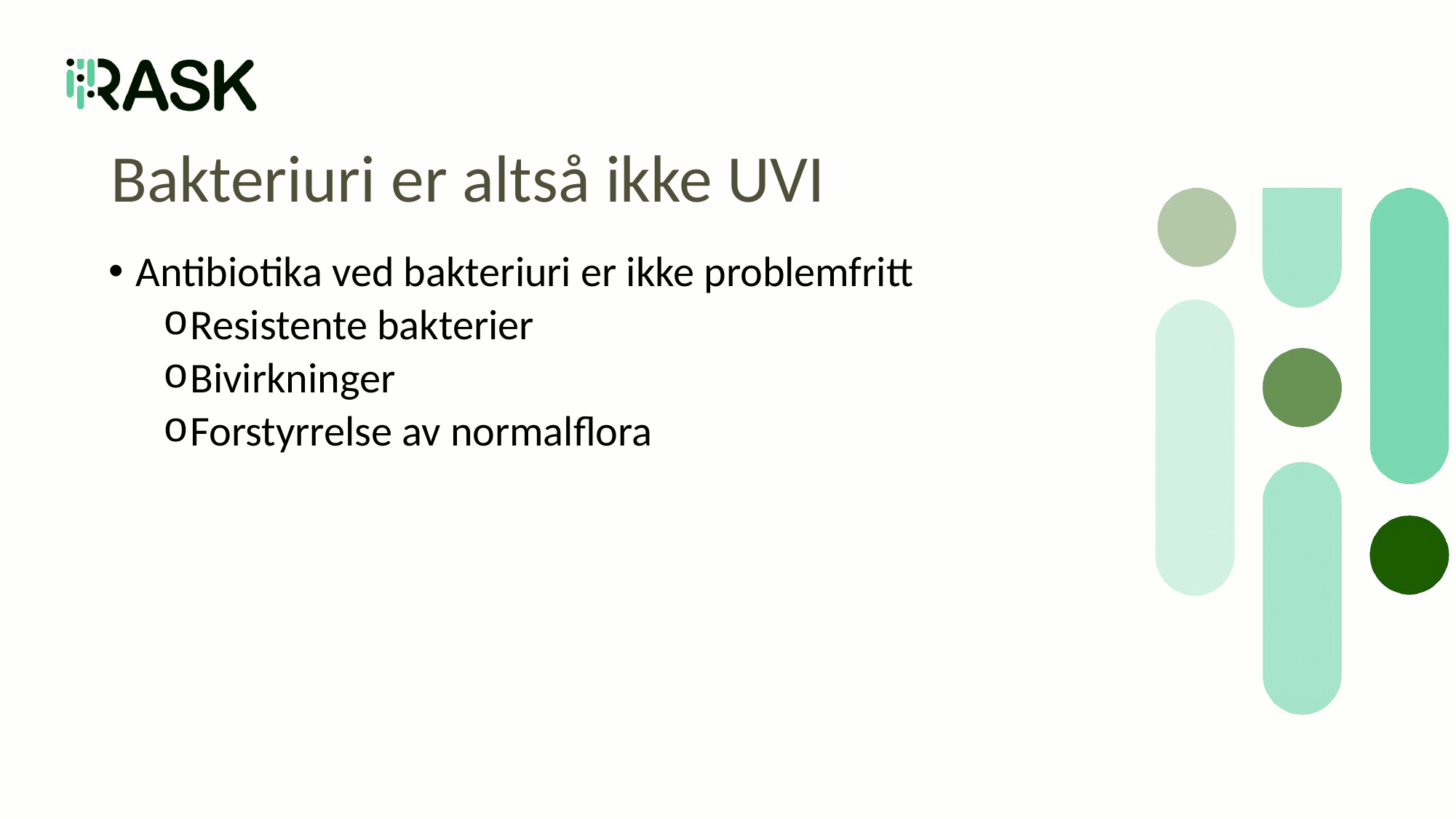

# Bakteriuri er altså ikke UVI
Antibiotika ved bakteriuri er ikke problemfritt
Resistente bakterier
Bivirkninger
Forstyrrelse av normalflora